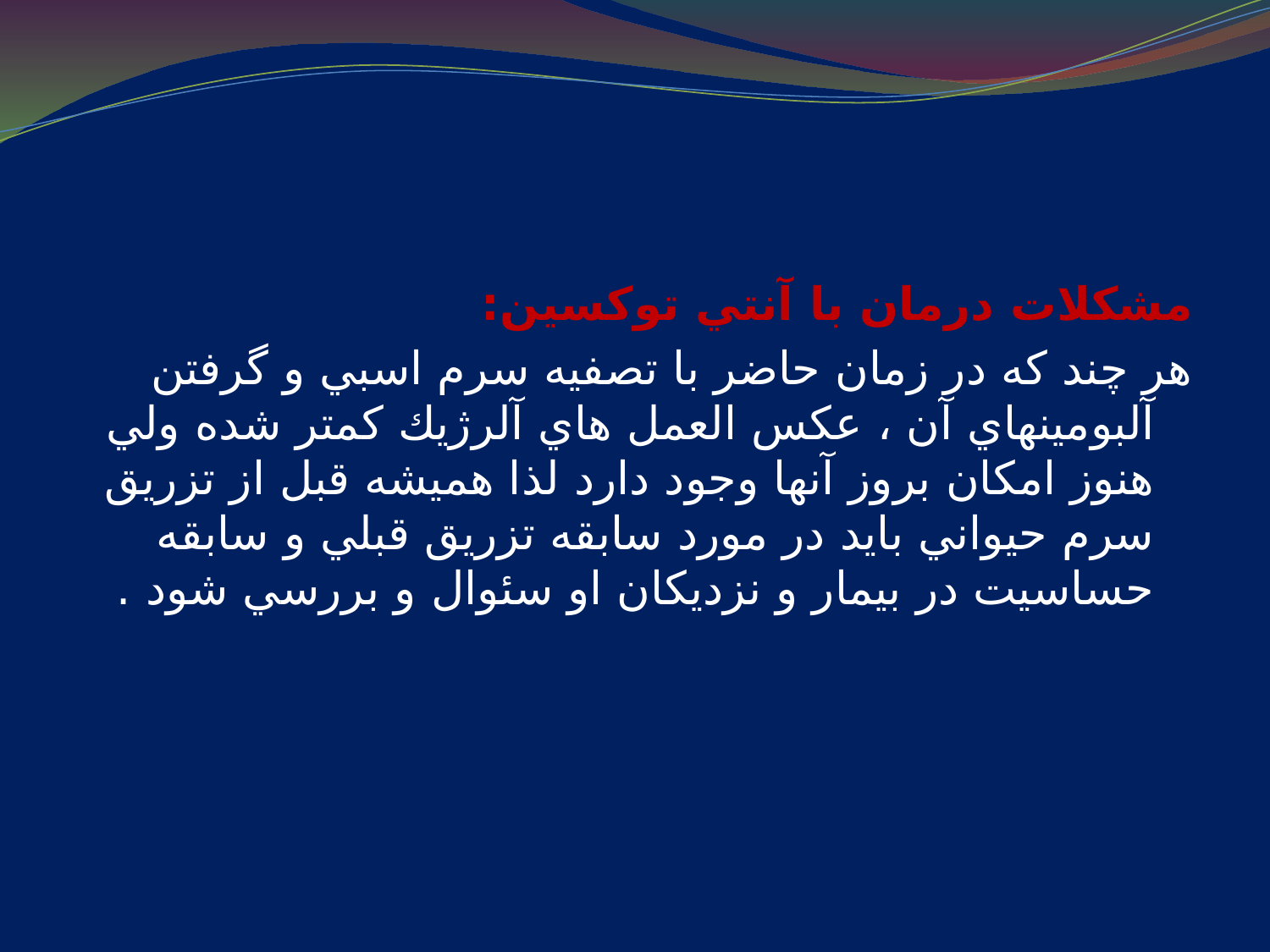

#
مشكلات درمان با آنتي توكسين:
هر چند كه در زمان حاضر با تصفيه سرم اسبي و گرفتن آلبومينهاي آن ، عكس العمل هاي آلرژيك كمتر شده ولي هنوز امكان بروز آنها وجود دارد لذا هميشه قبل از تزريق سرم حيواني بايد در مورد سابقه تزريق قبلي و سابقه حساسيت در بيمار و نزديكان او سئوال و بررسي شود .